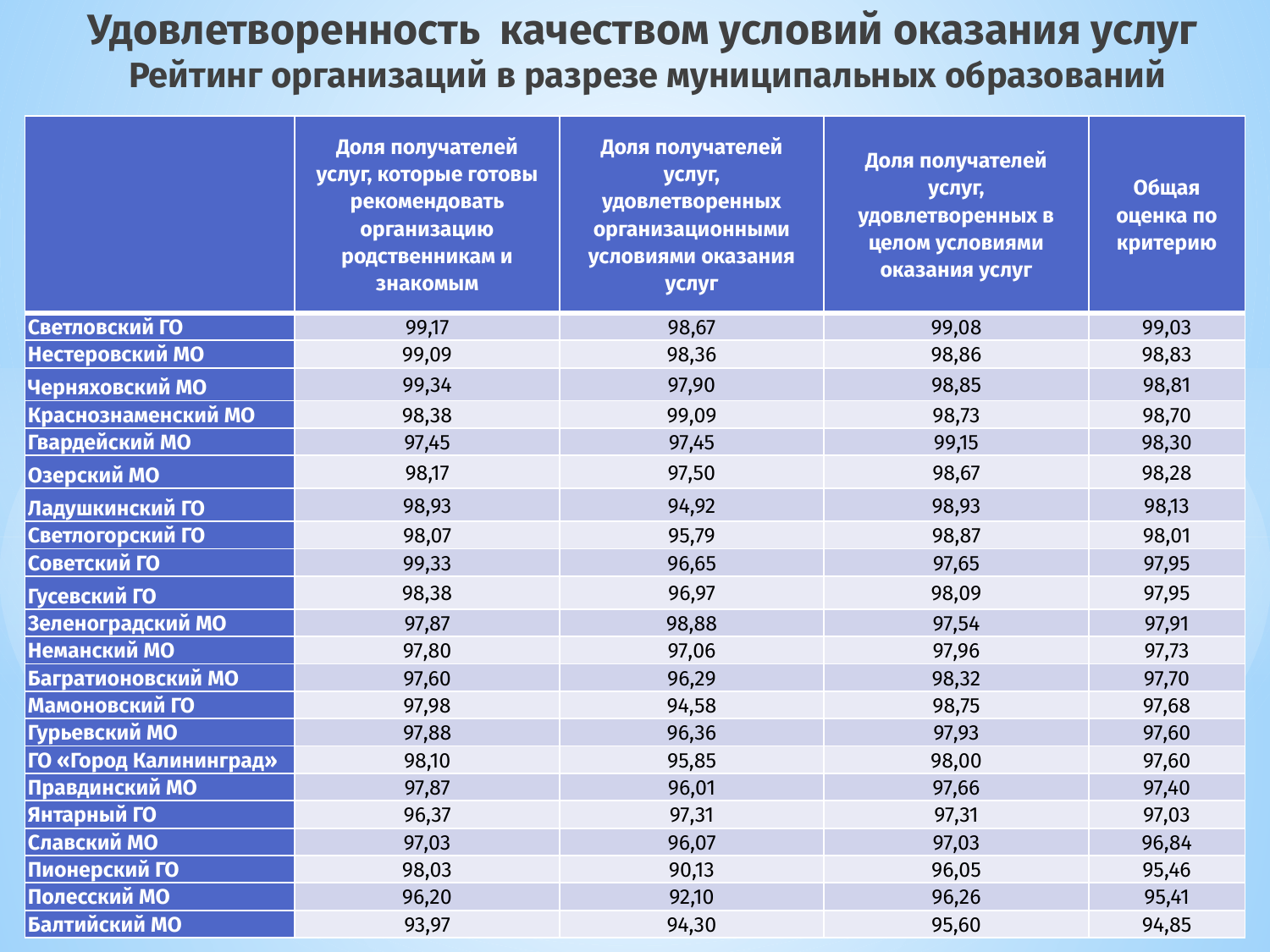

Удовлетворенность  качеством условий оказания услуг
Рейтинг организаций в разрезе муниципальных образований
|  | Доля получателей услуг, которые готовы рекомендовать организацию родственникам и знакомым | Доля получателей услуг, удовлетворенных организационными условиями оказания услуг | Доля получателей услуг, удовлетворенных в целом условиями оказания услуг | Общая оценка по критерию |
| --- | --- | --- | --- | --- |
| Светловский ГО | 99,17 | 98,67 | 99,08 | 99,03 |
| Нестеровский МО | 99,09 | 98,36 | 98,86 | 98,83 |
| Черняховский МО | 99,34 | 97,90 | 98,85 | 98,81 |
| Краснознаменский МО | 98,38 | 99,09 | 98,73 | 98,70 |
| Гвардейский МО | 97,45 | 97,45 | 99,15 | 98,30 |
| Озерский МО | 98,17 | 97,50 | 98,67 | 98,28 |
| Ладушкинский ГО | 98,93 | 94,92 | 98,93 | 98,13 |
| Светлогорский ГО | 98,07 | 95,79 | 98,87 | 98,01 |
| Советский ГО | 99,33 | 96,65 | 97,65 | 97,95 |
| Гусевский ГО | 98,38 | 96,97 | 98,09 | 97,95 |
| Зеленоградский МО | 97,87 | 98,88 | 97,54 | 97,91 |
| Неманский МО | 97,80 | 97,06 | 97,96 | 97,73 |
| Багратионовский МО | 97,60 | 96,29 | 98,32 | 97,70 |
| Мамоновский ГО | 97,98 | 94,58 | 98,75 | 97,68 |
| Гурьевский МО | 97,88 | 96,36 | 97,93 | 97,60 |
| ГО «Город Калининград» | 98,10 | 95,85 | 98,00 | 97,60 |
| Правдинский МО | 97,87 | 96,01 | 97,66 | 97,40 |
| Янтарный ГО | 96,37 | 97,31 | 97,31 | 97,03 |
| Славский МО | 97,03 | 96,07 | 97,03 | 96,84 |
| Пионерский ГО | 98,03 | 90,13 | 96,05 | 95,46 |
| Полесский МО | 96,20 | 92,10 | 96,26 | 95,41 |
| Балтийский МО | 93,97 | 94,30 | 95,60 | 94,85 |